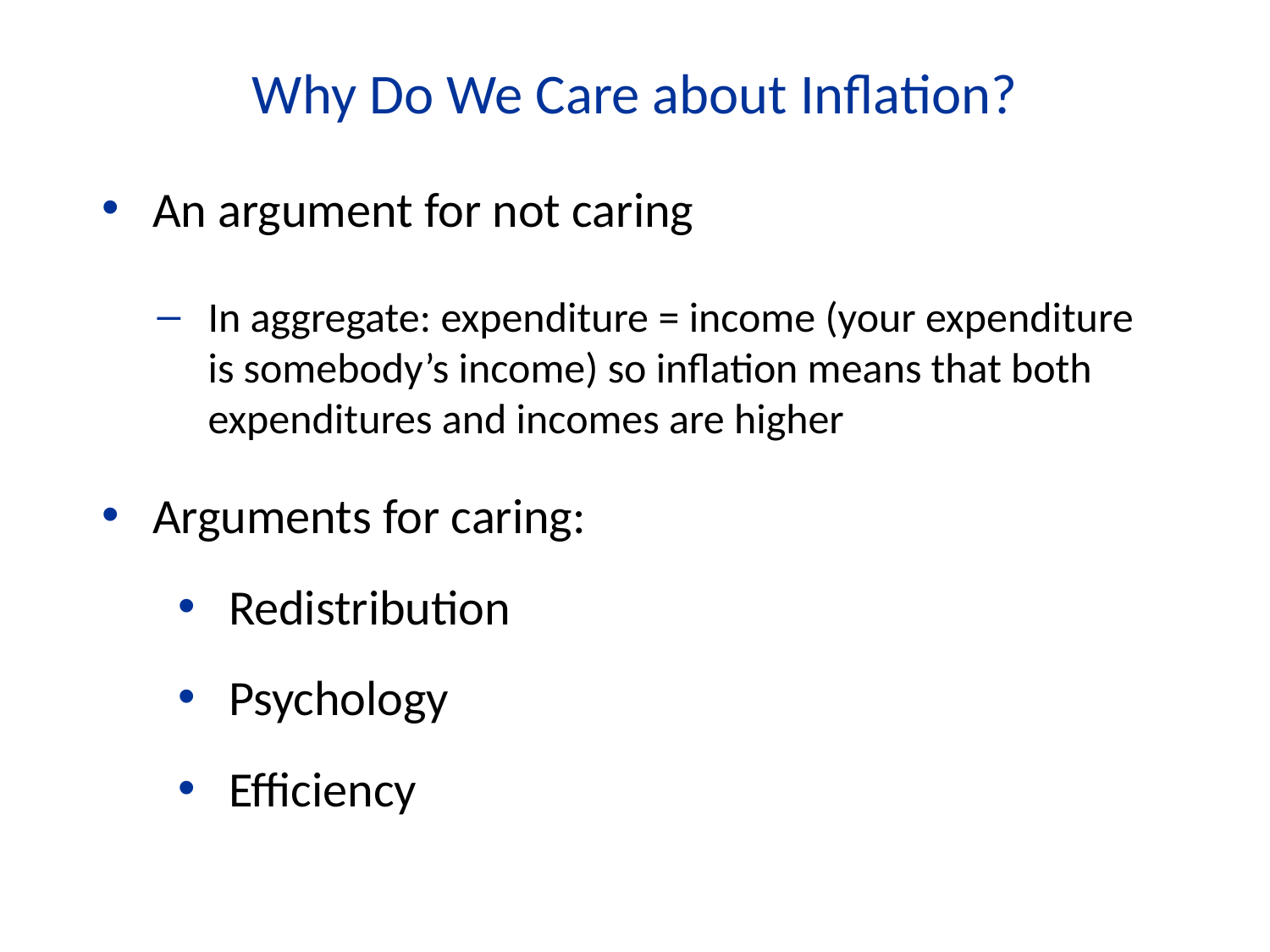

Why Do We Care about Inflation?
An argument for not caring
In aggregate: expenditure = income (your expenditure is somebody’s income) so inflation means that both expenditures and incomes are higher
Arguments for caring:
Redistribution
Psychology
Efficiency